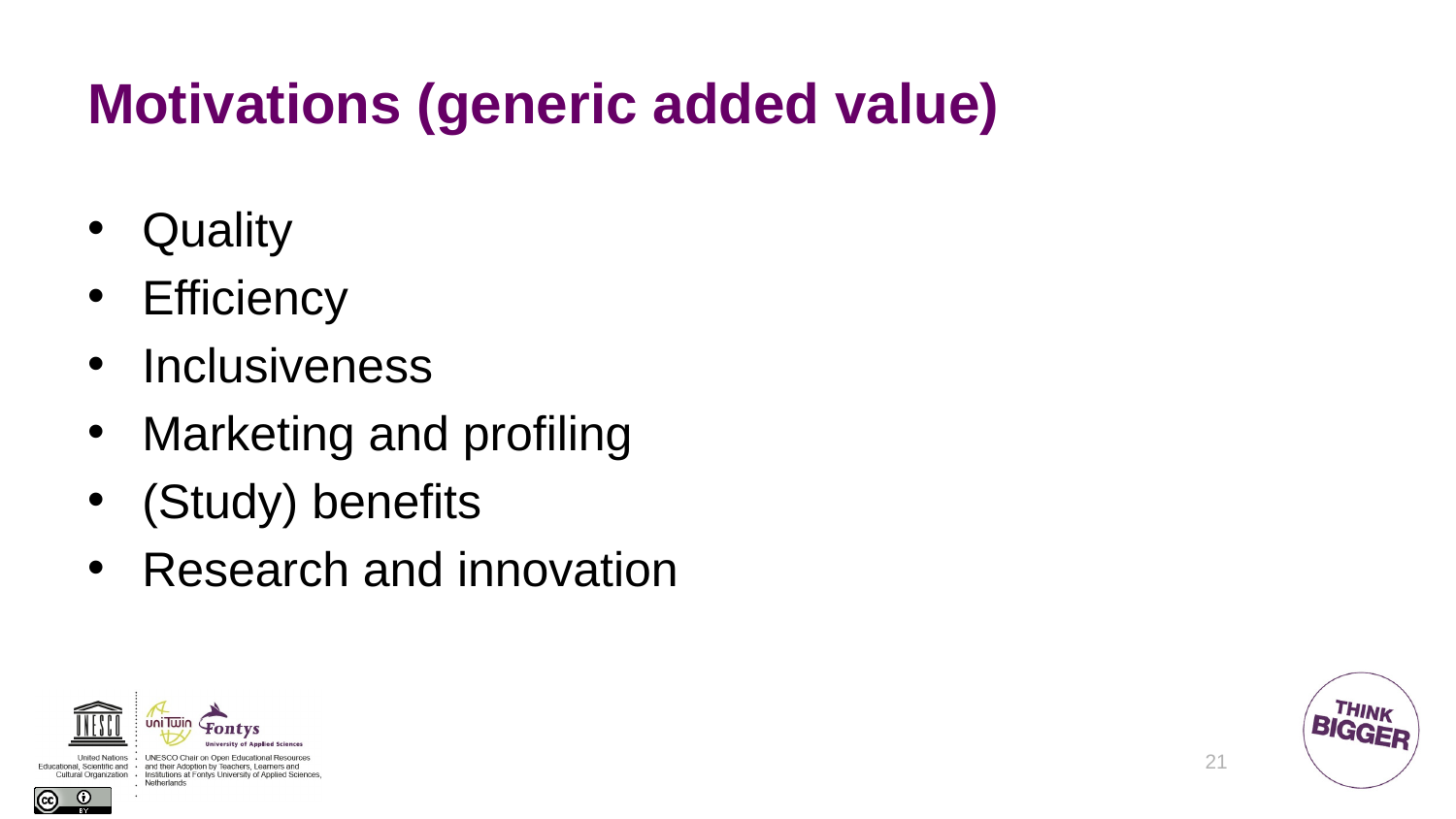

# Motivations (generic added value)
Quality
Efficiency
Inclusiveness
Marketing and profiling
(Study) benefits
Research and innovation
21